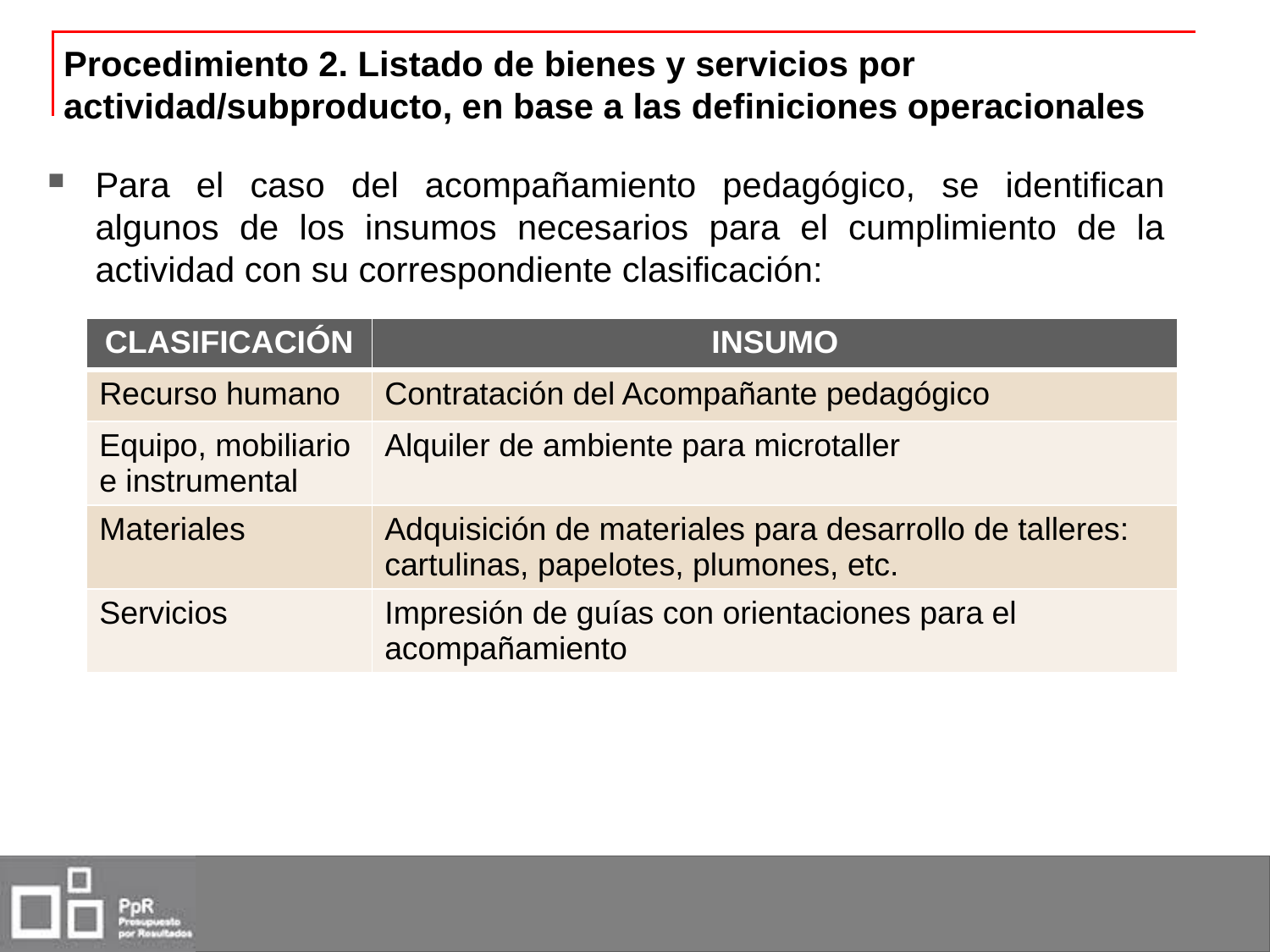

Procedimiento 2. Listado de bienes y servicios por actividad/subproducto, en base a las definiciones operacionales
Para el caso del acompañamiento pedagógico, se identifican algunos de los insumos necesarios para el cumplimiento de la actividad con su correspondiente clasificación:

| CLASIFICACIÓN | INSUMO |
| --- | --- |
| Recurso humano | Contratación del Acompañante pedagógico |
| Equipo, mobiliario e instrumental | Alquiler de ambiente para microtaller |
| Materiales | Adquisición de materiales para desarrollo de talleres: cartulinas, papelotes, plumones, etc. |
| Servicios | Impresión de guías con orientaciones para el acompañamiento |